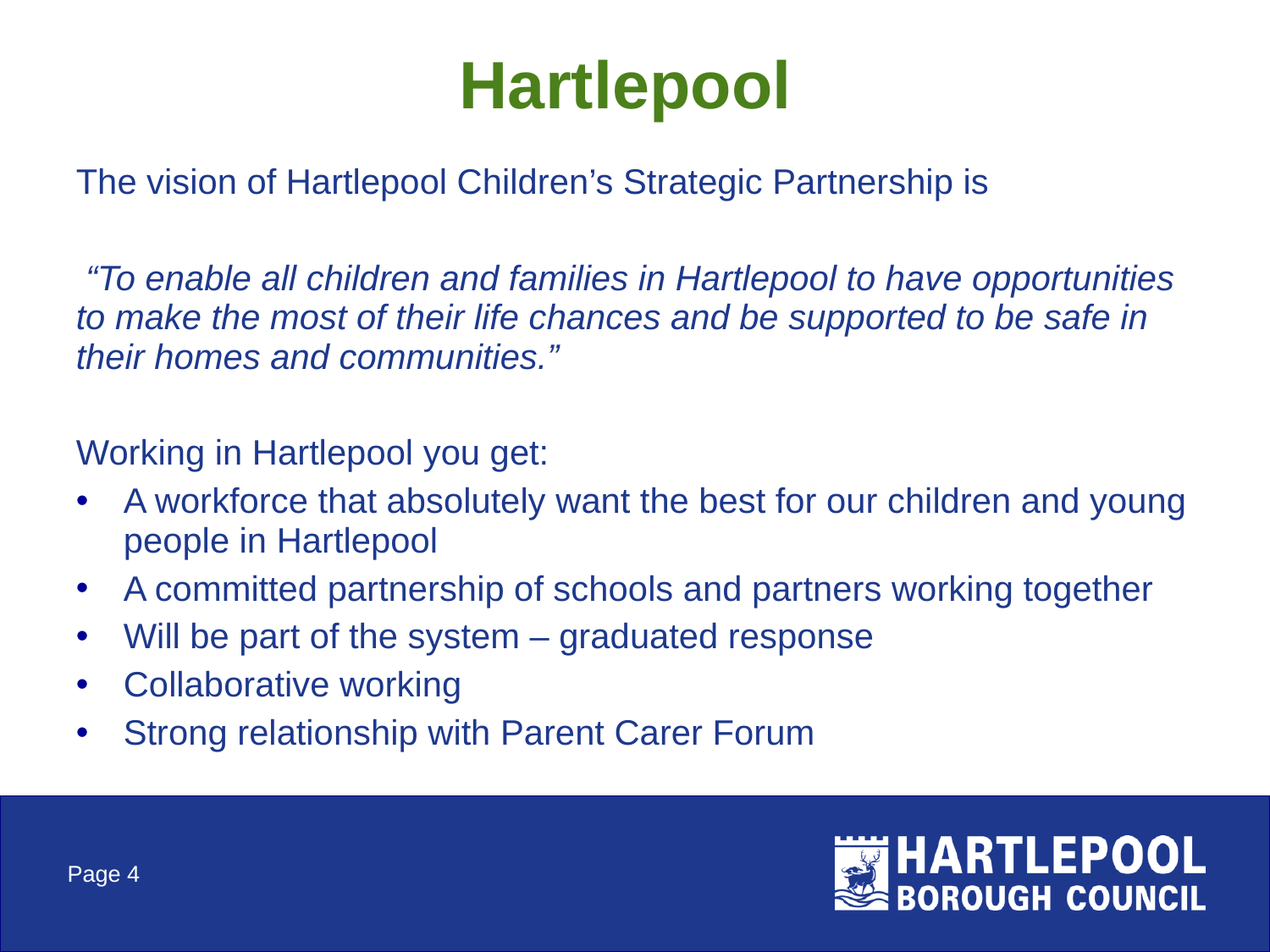

# Hartlepool
The vision of Hartlepool Children’s Strategic Partnership is

 “To enable all children and families in Hartlepool to have opportunities to make the most of their life chances and be supported to be safe in their homes and communities.”

Working in Hartlepool you get:
A workforce that absolutely want the best for our children and young people in Hartlepool
A committed partnership of schools and partners working together
Will be part of the system – graduated response
Collaborative working
Strong relationship with Parent Carer Forum